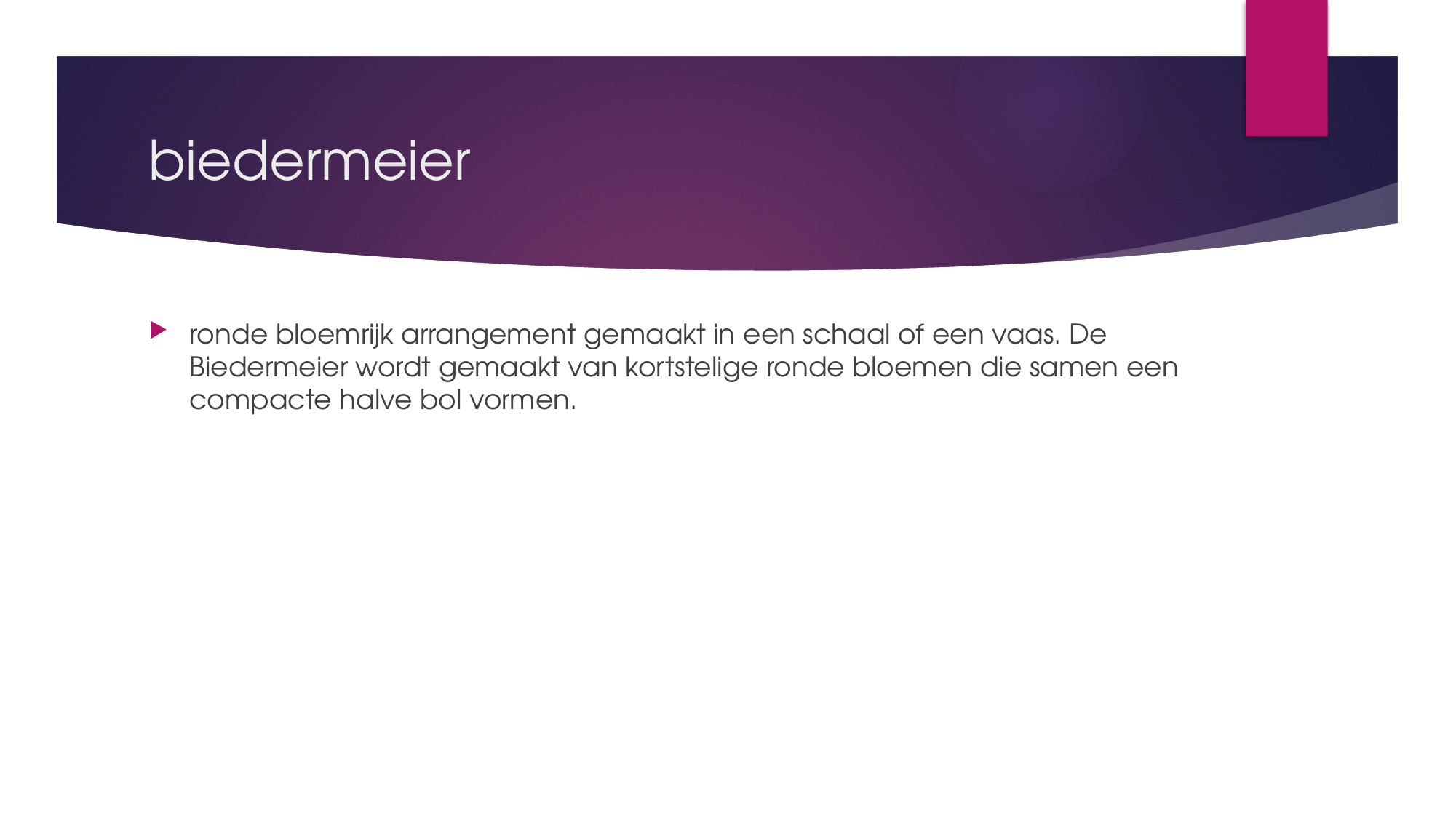

# biedermeier
ronde bloemrijk arrangement gemaakt in een schaal of een vaas. De Biedermeier wordt gemaakt van kortstelige ronde bloemen die samen een compacte halve bol vormen.